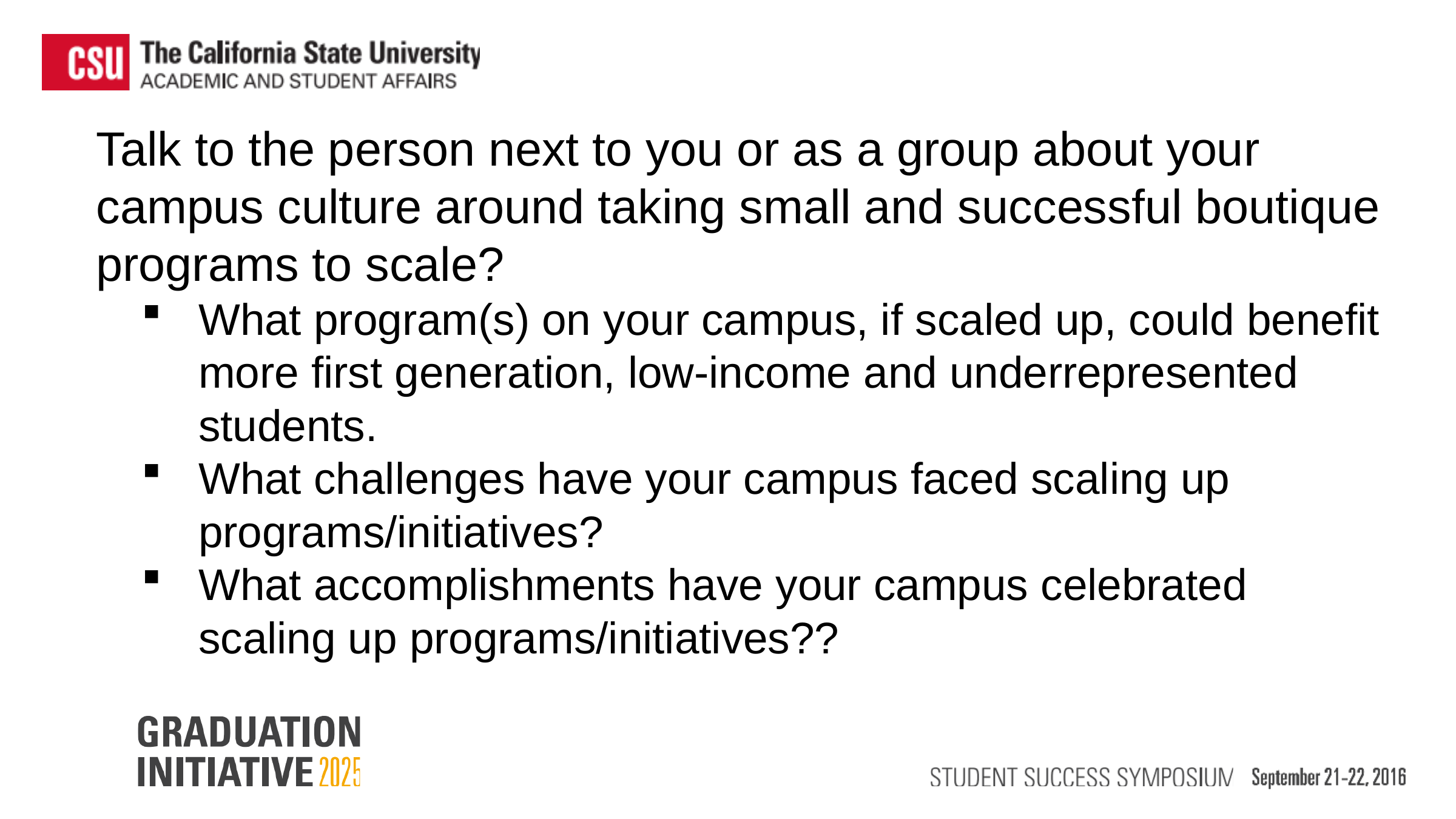

Talk to the person next to you or as a group about your campus culture around taking small and successful boutique programs to scale?
What program(s) on your campus, if scaled up, could benefit more first generation, low-income and underrepresented students.
What challenges have your campus faced scaling up programs/initiatives?
What accomplishments have your campus celebrated scaling up programs/initiatives??